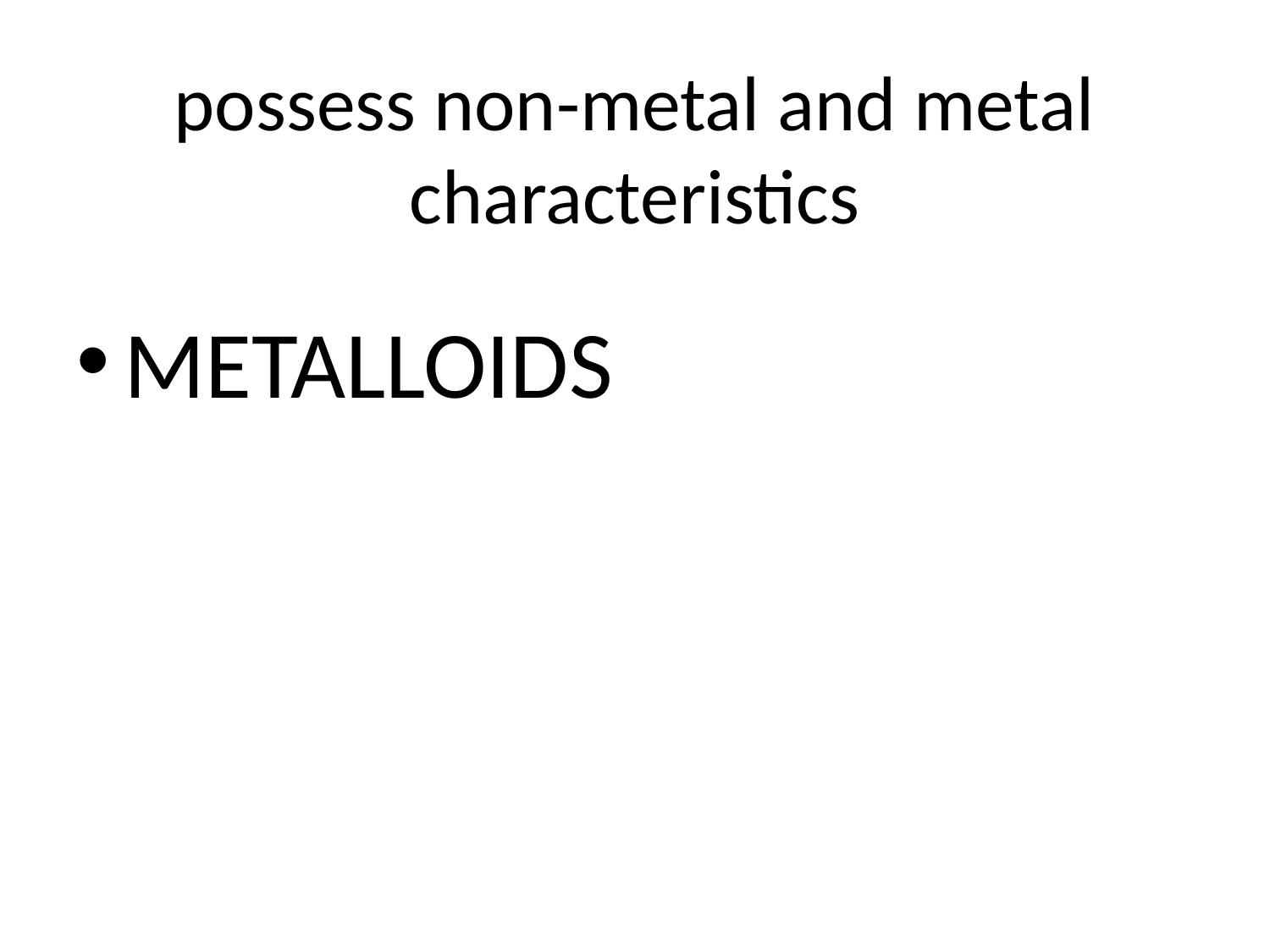

# possess non-metal and metal characteristics
METALLOIDS